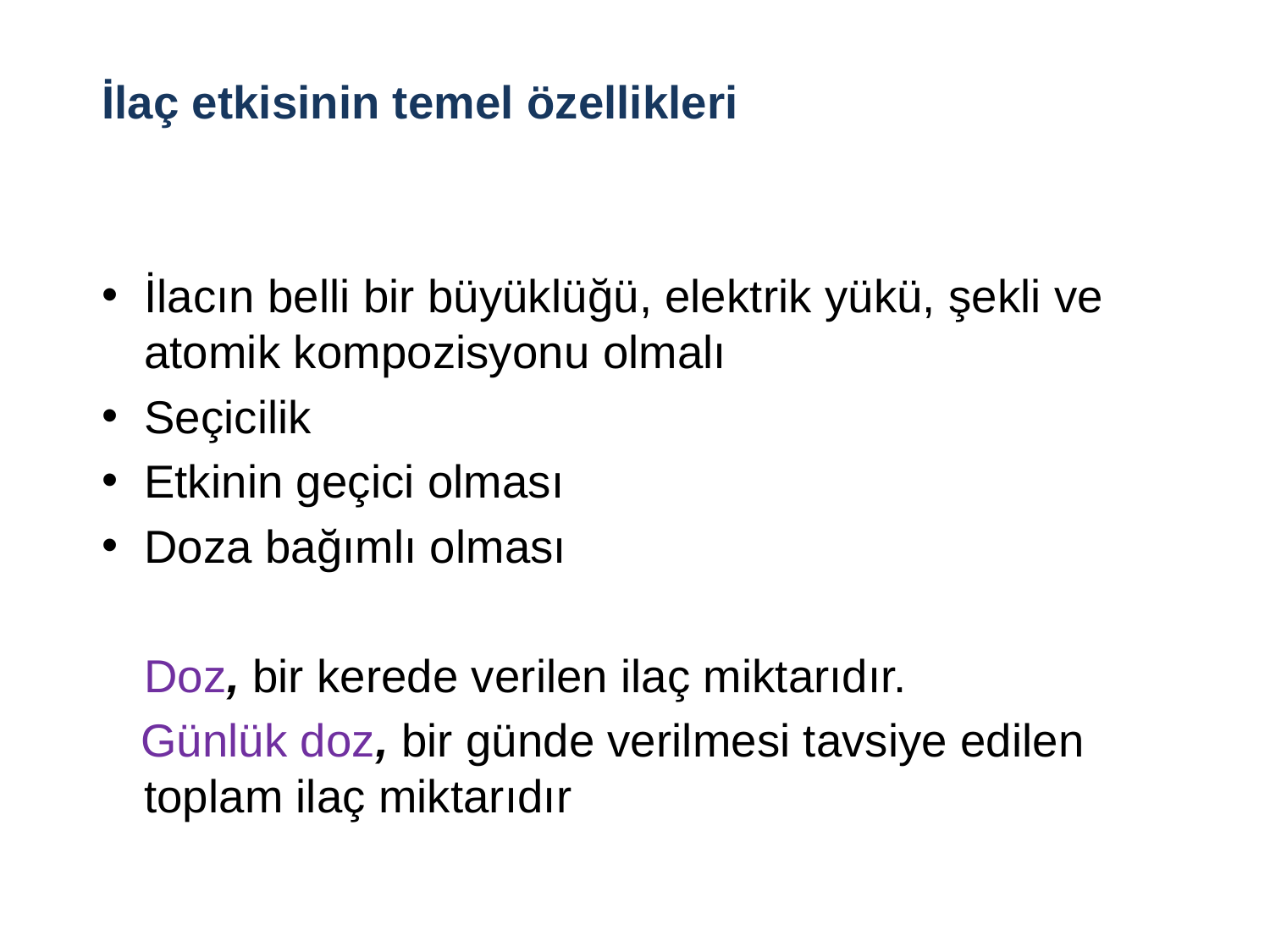

İlaç etkisinin temel özellikleri

İlacın belli bir büyüklüğü, elektrik yükü, şekli ve atomik kompozisyonu olmalı
Seçicilik
Etkinin geçici olması
Doza bağımlı olması

	Doz, bir kerede verilen ilaç miktarıdır.
   Günlük doz, bir günde verilmesi tavsiye edilen toplam ilaç miktarıdır